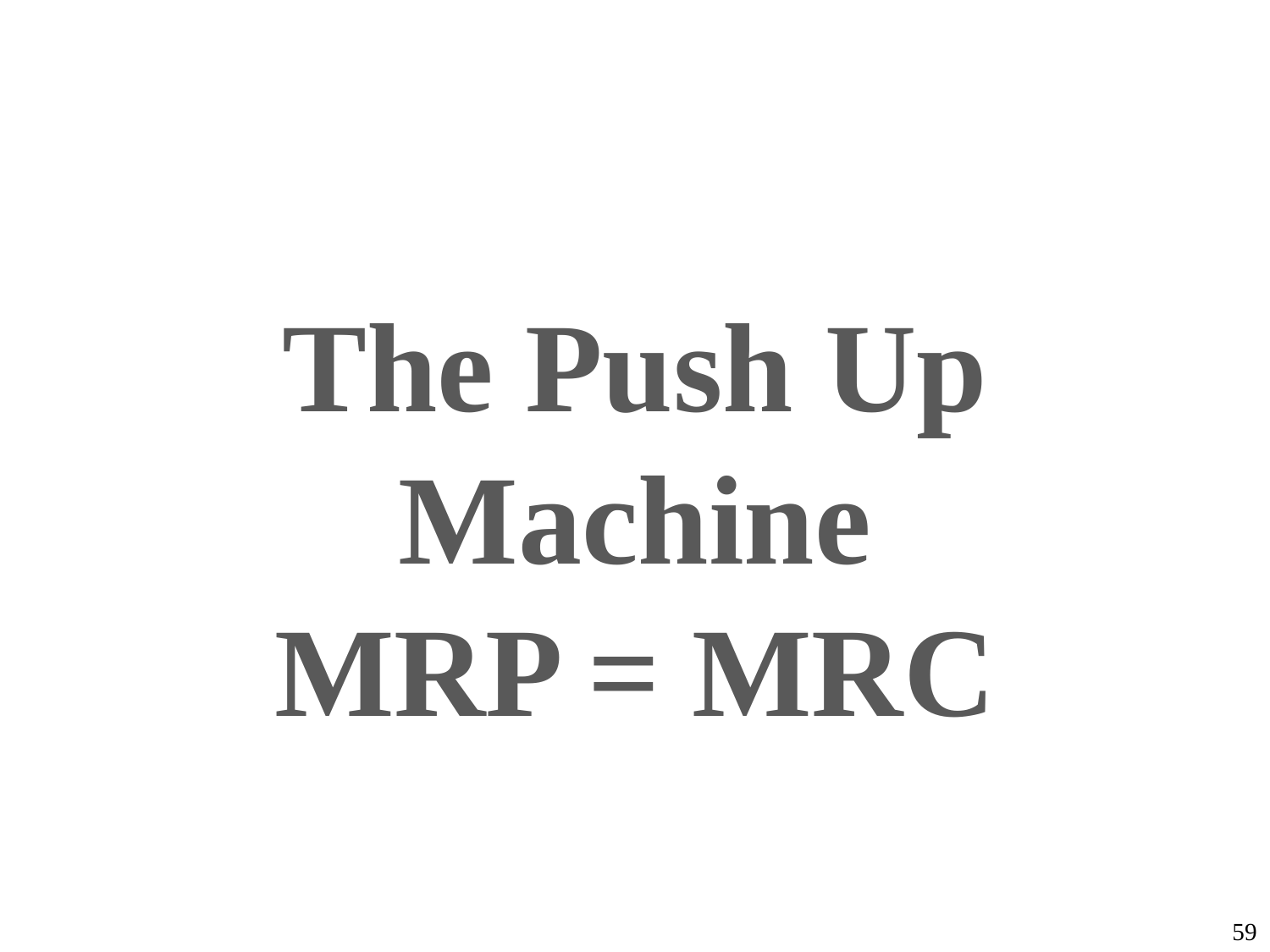

# The Push Up Machine
MRP = MRC
59